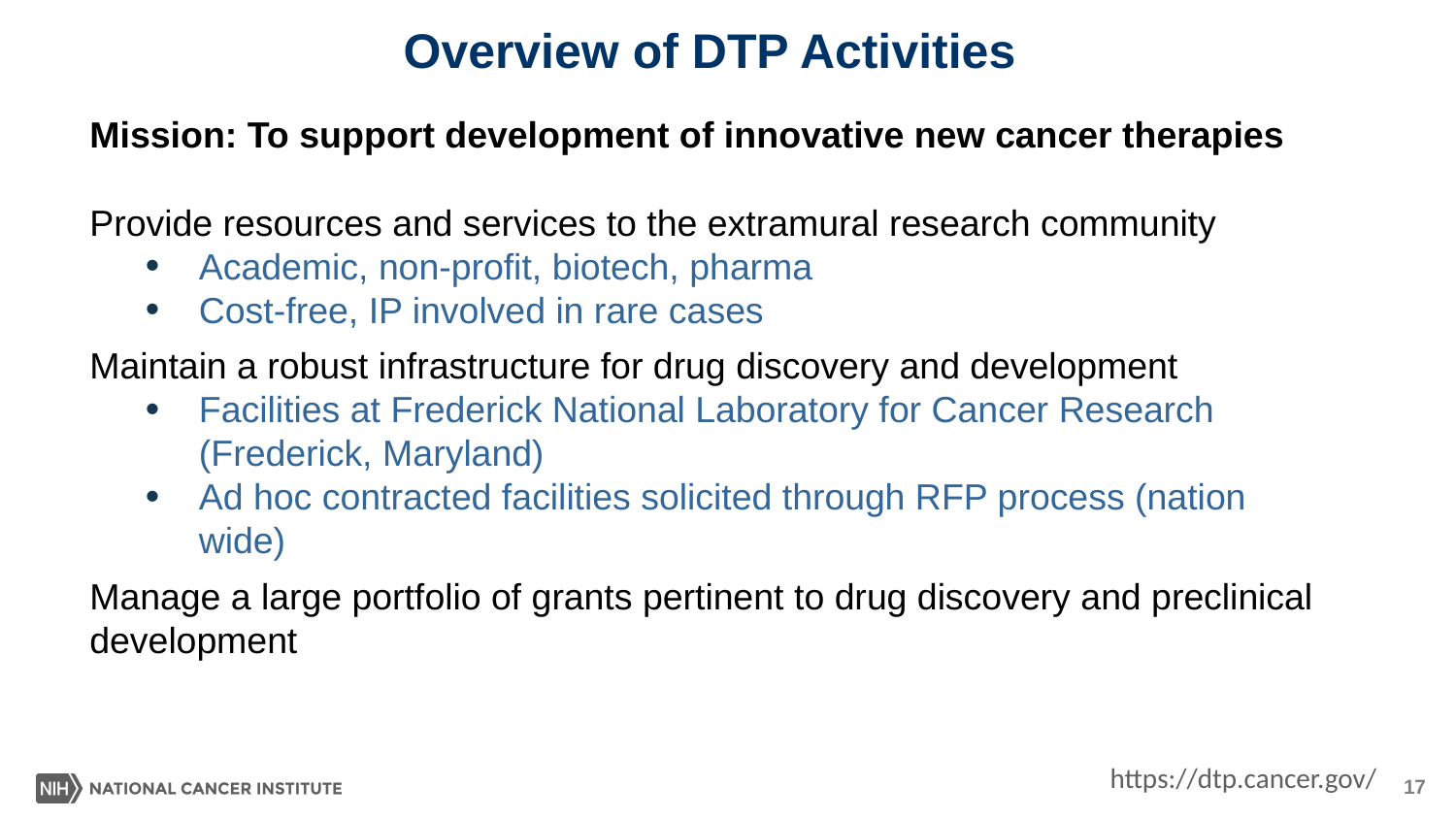

# Overview of DTP Activities
Mission: To support development of innovative new cancer therapies

Provide resources and services to the extramural research community
Academic, non-profit, biotech, pharma
Cost-free, IP involved in rare cases
Maintain a robust infrastructure for drug discovery and development
Facilities at Frederick National Laboratory for Cancer Research (Frederick, Maryland)
Ad hoc contracted facilities solicited through RFP process (nation wide)
Manage a large portfolio of grants pertinent to drug discovery and preclinical development
https://dtp.cancer.gov/